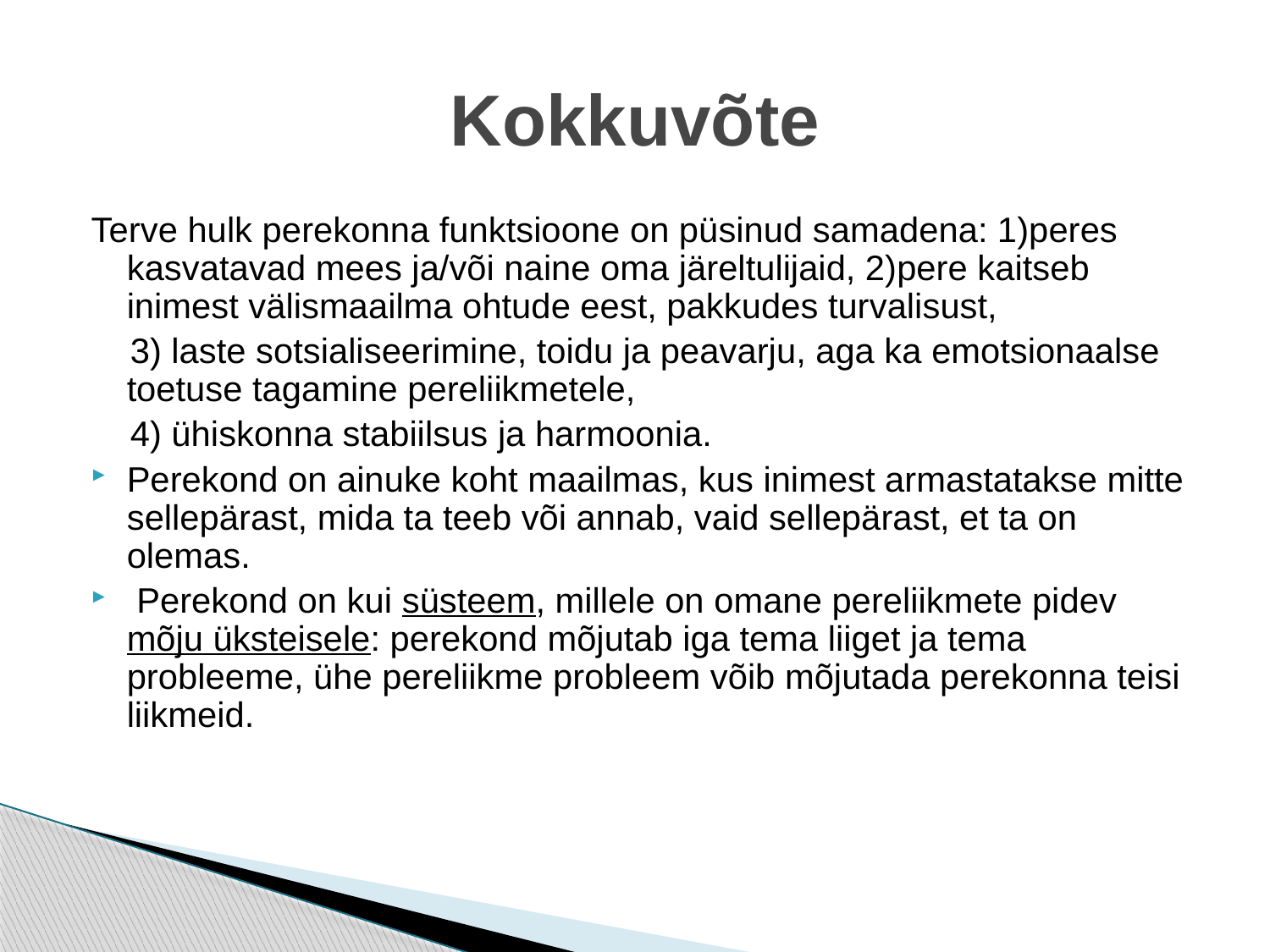

# Kokkuvõte
Terve hulk perekonna funktsioone on püsinud samadena: 1)peres kasvatavad mees ja/või naine oma järeltulijaid, 2)pere kaitseb inimest välismaailma ohtude eest, pakkudes turvalisust,
    3) laste sotsialiseerimine, toidu ja peavarju, aga ka emotsionaalse toetuse tagamine pereliikmetele,
    4) ühiskonna stabiilsus ja harmoonia.
Perekond on ainuke koht maailmas, kus inimest armastatakse mitte sellepärast, mida ta teeb või annab, vaid sellepärast, et ta on olemas.
 Perekond on kui süsteem, millele on omane pereliikmete pidev mõju üksteisele: perekond mõjutab iga tema liiget ja tema probleeme, ühe pereliikme probleem võib mõjutada perekonna teisi liikmeid.